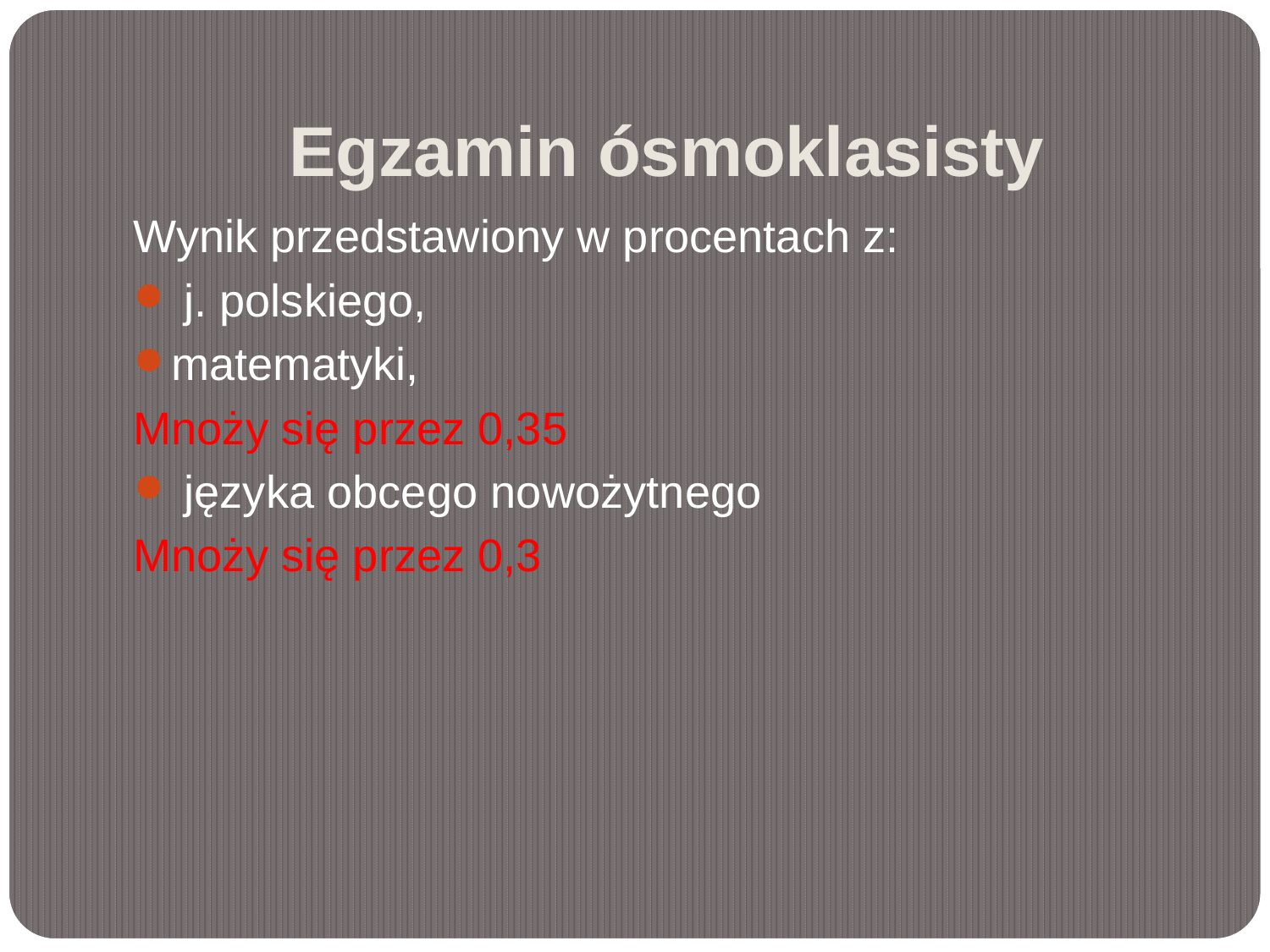

# Egzamin ósmoklasisty
Wynik przedstawiony w procentach z:
 j. polskiego,
matematyki,
Mnoży się przez 0,35
 języka obcego nowożytnego
Mnoży się przez 0,3